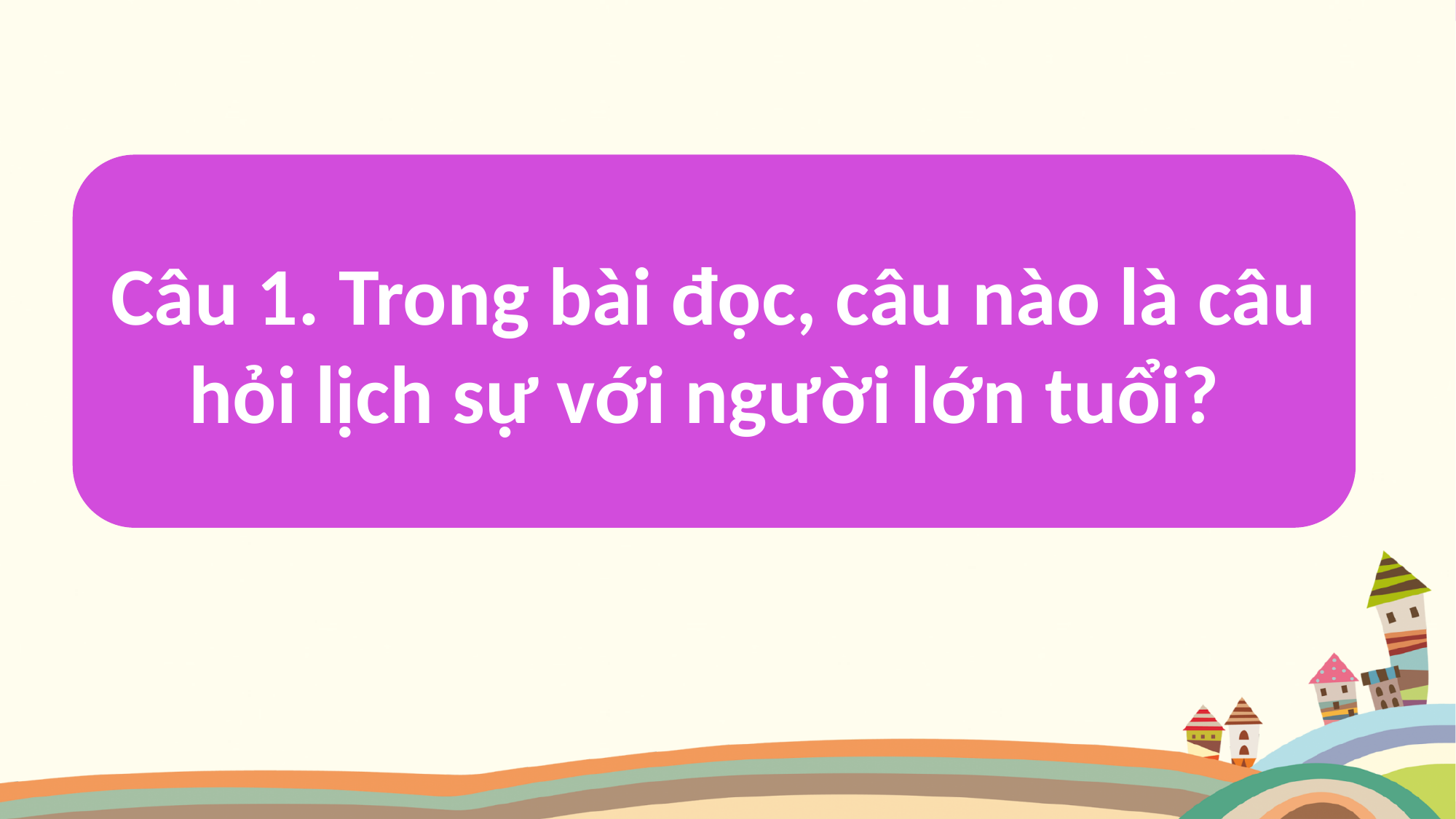

Câu 1. Trong bài đọc, câu nào là câu hỏi lịch sự với người lớn tuổi?